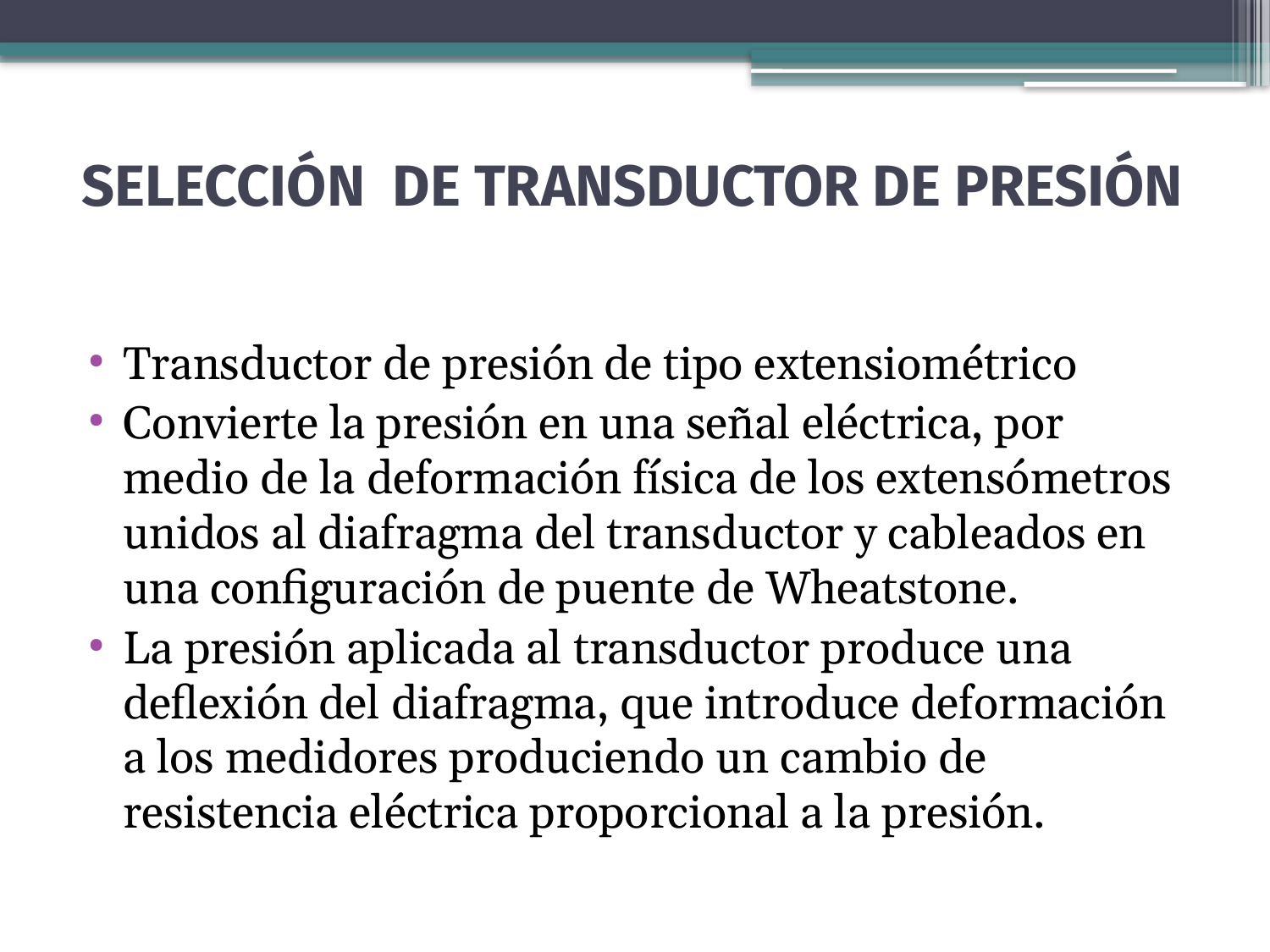

# Selección  de transductor de presión
Transductor de presión de tipo extensiométrico
Convierte la presión en una señal eléctrica, por medio de la deformación física de los extensómetros unidos al diafragma del transductor y cableados en una configuración de puente de Wheatstone.
La presión aplicada al transductor produce una deflexión del diafragma, que introduce deformación a los medidores produciendo un cambio de resistencia eléctrica proporcional a la presión.